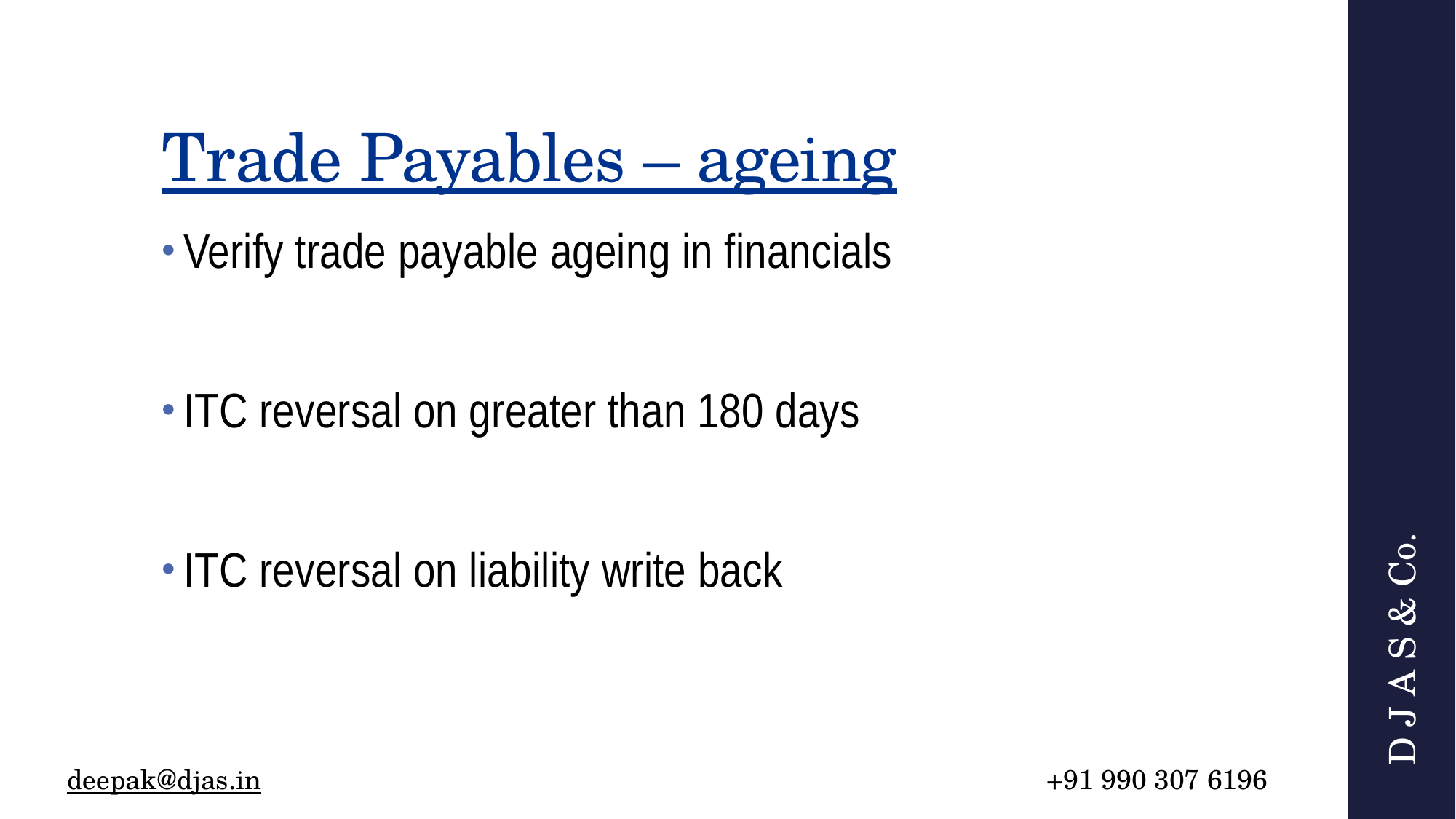

# Trade Payables – ageing
Verify trade payable ageing in financials

ITC reversal on greater than 180 days

ITC reversal on liability write back
D J A S & Co.
| deepak@djas.in | +91 990 307 6196 |
| --- | --- |